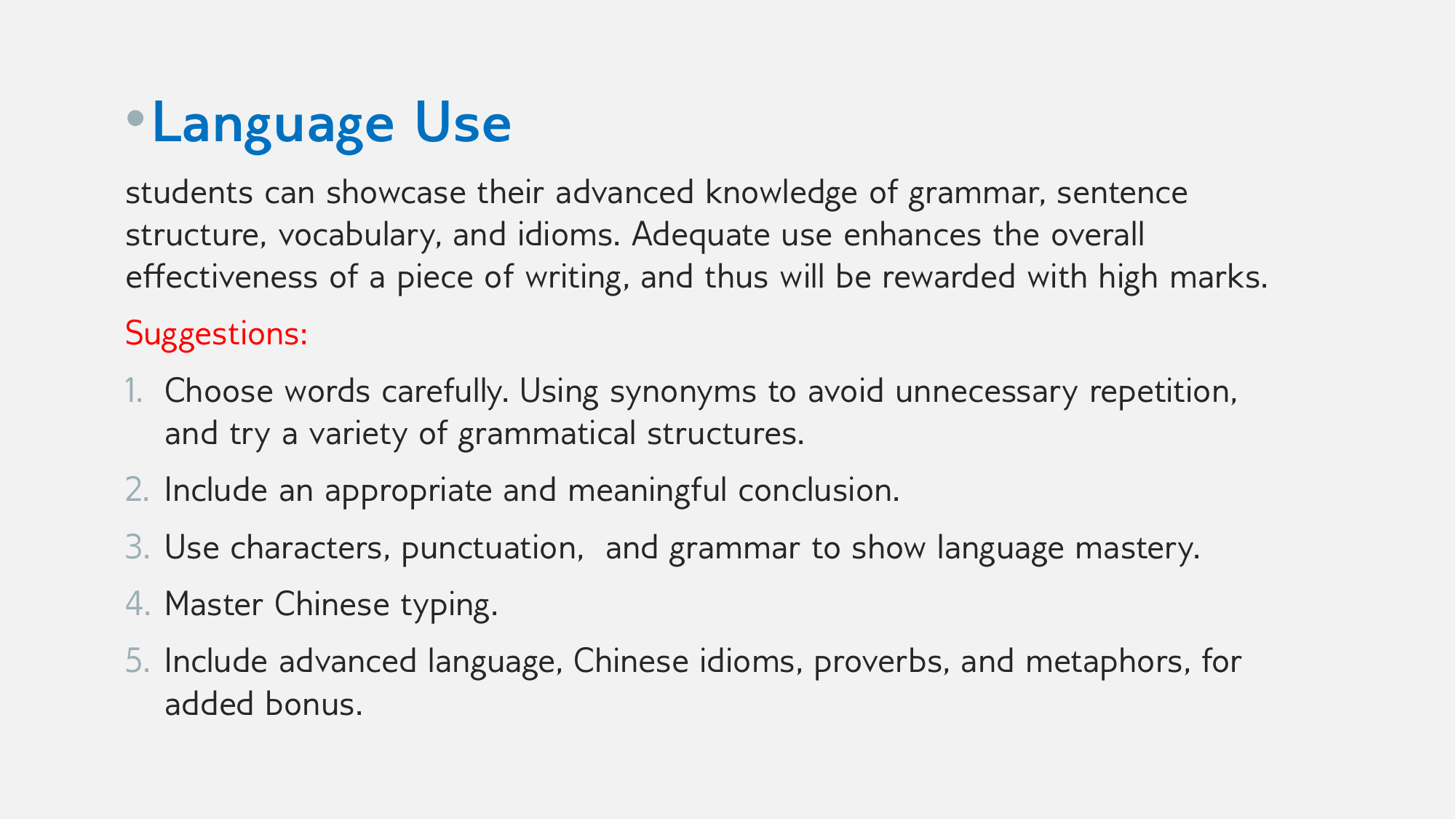

Language Use
students can showcase their advanced knowledge of grammar, sentence structure, vocabulary, and idioms. Adequate use enhances the overall effectiveness of a piece of writing, and thus will be rewarded with high marks.
Suggestions:
Choose words carefully. Using synonyms to avoid unnecessary repetition, and try a variety of grammatical structures.
Include an appropriate and meaningful conclusion.
Use characters, punctuation,  and grammar to show language mastery.
Master Chinese typing.
Include advanced language, Chinese idioms, proverbs, and metaphors, for added bonus.